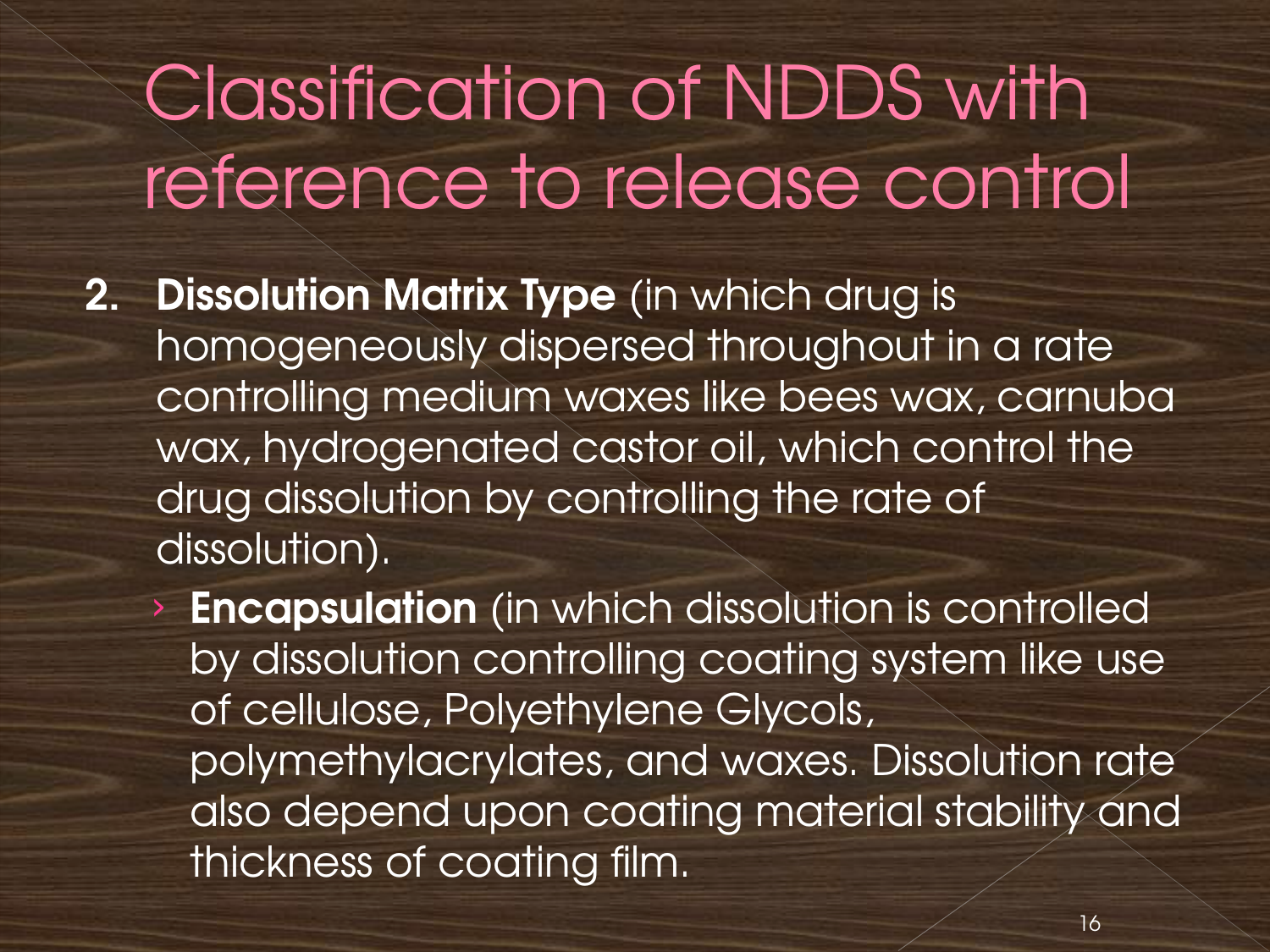

# Classification of NDDS with reference to release control
2. 	Dissolution Matrix Type (in which drug is homogeneously dispersed throughout in a rate controlling medium waxes like bees wax, carnuba wax, hydrogenated castor oil, which control the drug dissolution by controlling the rate of dissolution).
Encapsulation (in which dissolution is controlled by dissolution controlling coating system like use of cellulose, Polyethylene Glycols, polymethylacrylates, and waxes. Dissolution rate also depend upon coating material stability and thickness of coating film.
16